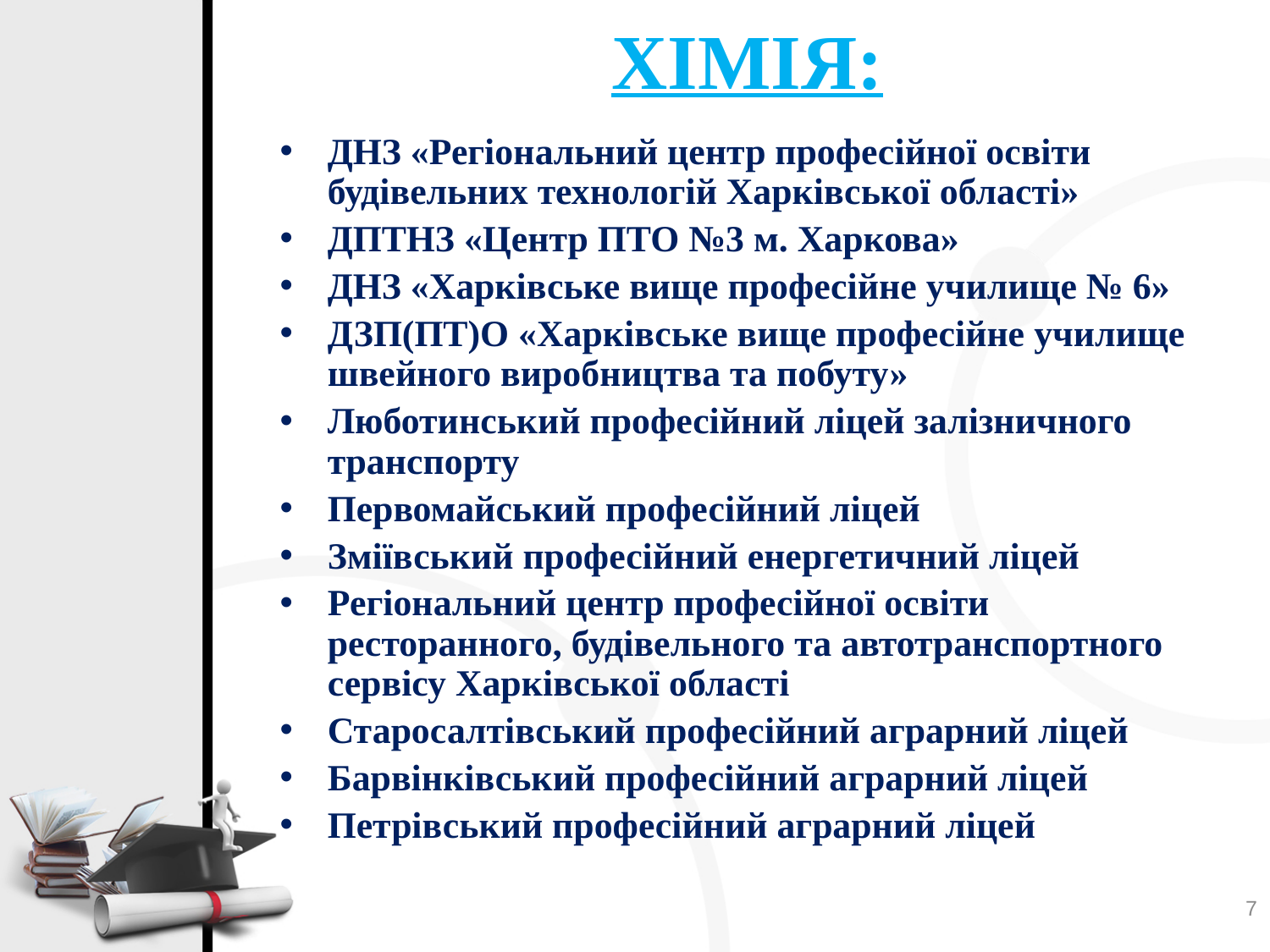

# ХІМІЯ:
ДНЗ «Регіональний центр професійної освіти будівельних технологій Харківської області»
ДПТНЗ «Центр ПТО №3 м. Харкова»
ДНЗ «Харківське вище професійне училище № 6»
ДЗП(ПТ)О «Харківське вище професійне училище швейного виробництва та побуту»
Люботинський професійний ліцей залізничного транспорту
Первомайський професійний ліцей
Зміївський професійний енергетичний ліцей
Регіональний центр професійної освіти ресторанного, будівельного та автотранспортного сервісу Харківської області
Старосалтівський професійний аграрний ліцей
Барвінківський професійний аграрний ліцей
Петрівський професійний аграрний ліцей
7